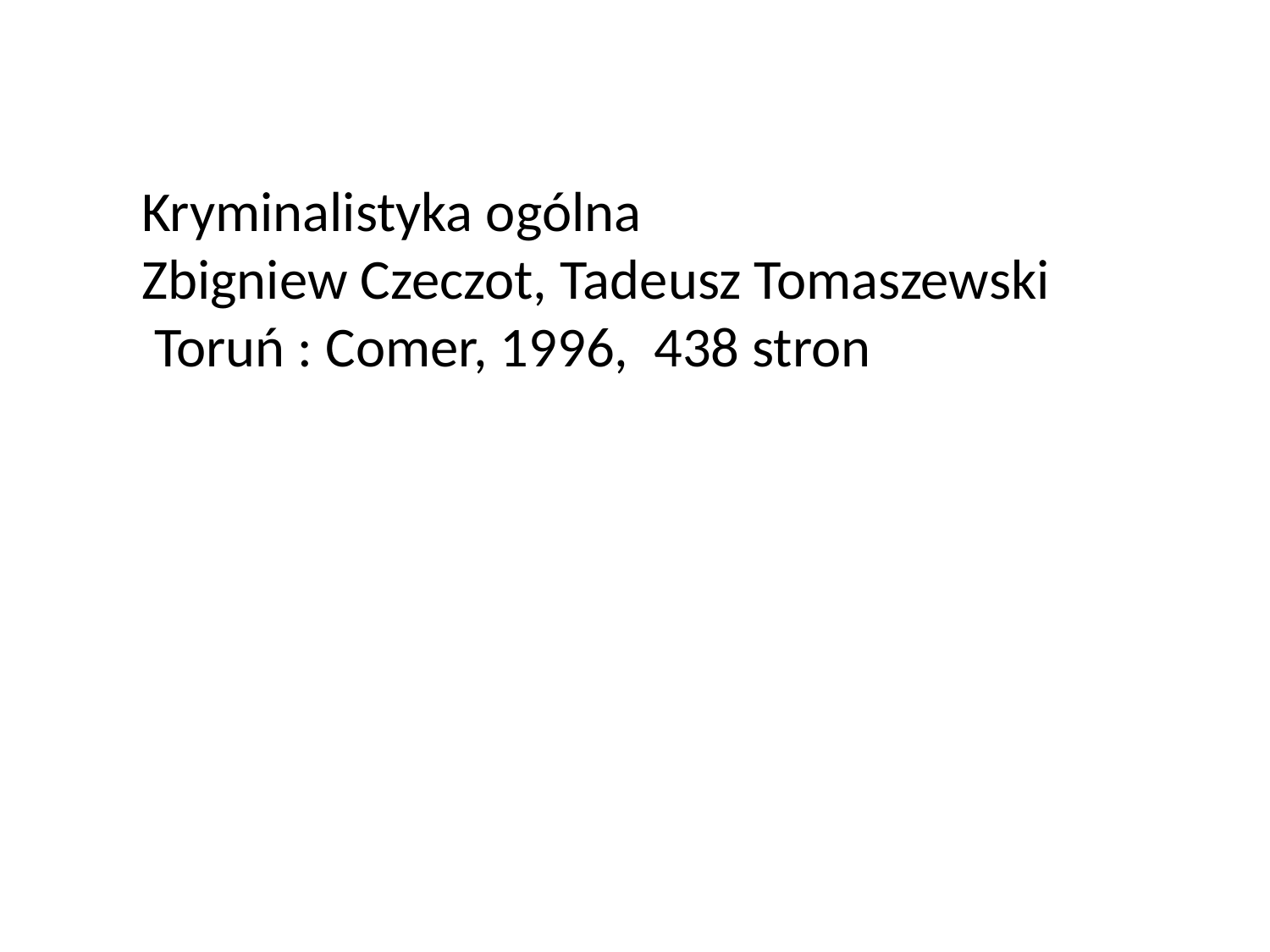

Kryminalistyka ogólna
Zbigniew Czeczot, Tadeusz Tomaszewski
 Toruń : Comer, 1996,  438 stron